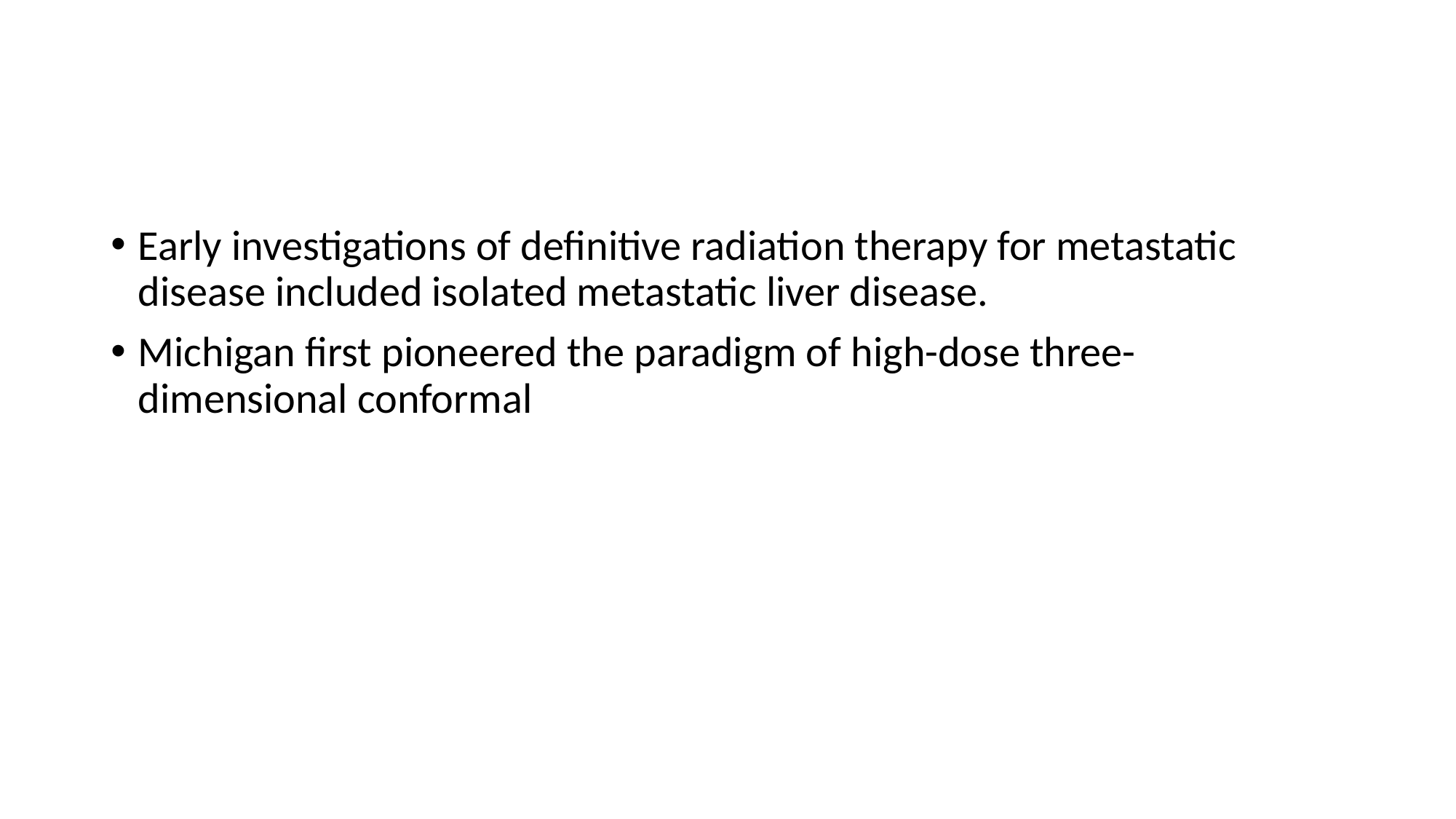

#
Early investigations of definitive radiation therapy for metastatic disease included isolated metastatic liver disease.
Michigan first pioneered the paradigm of high-dose three-dimensional conformal